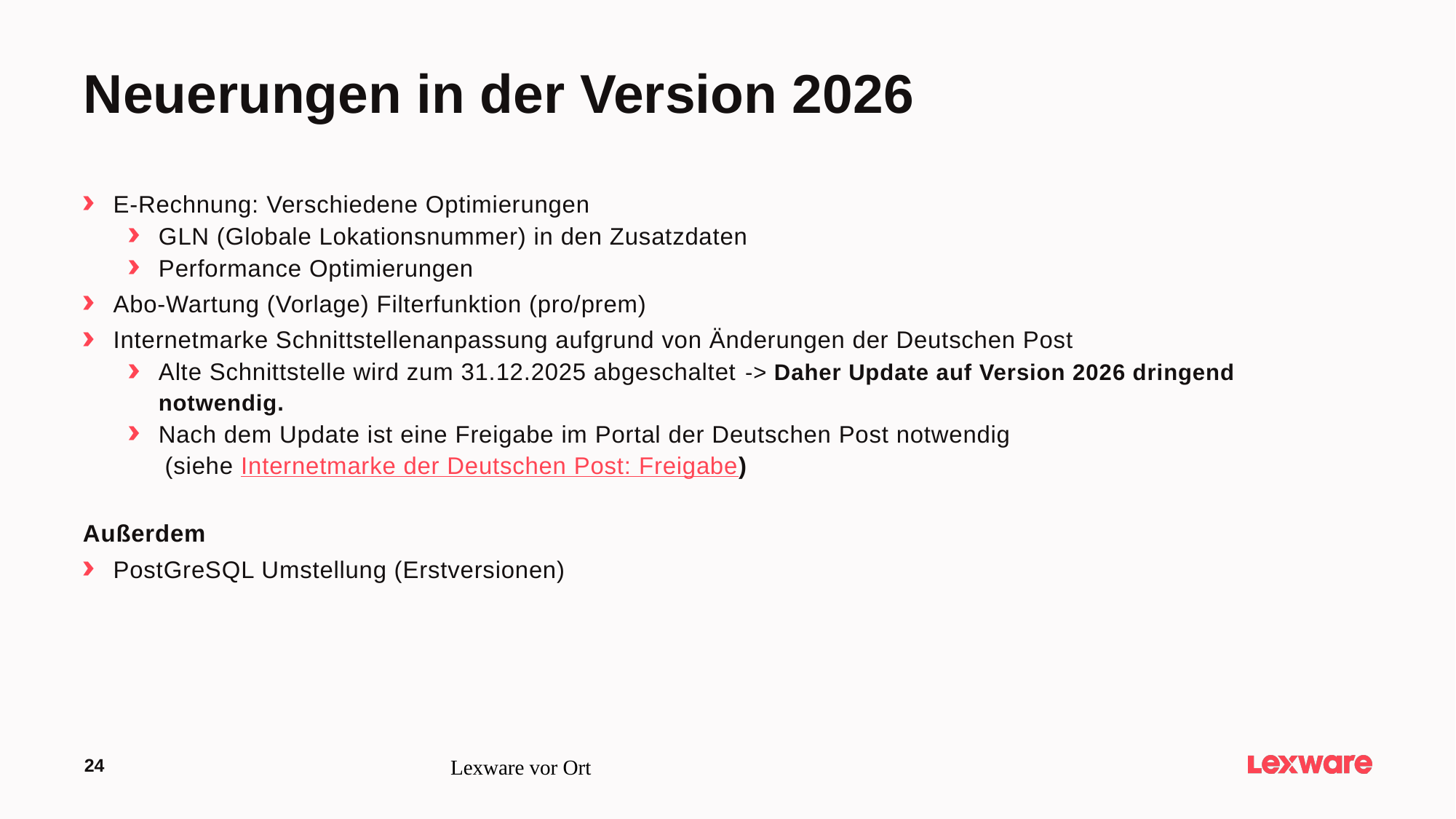

Neuerungen in der Version 2026
E-Rechnung: Verschiedene Optimierungen
GLN (Globale Lokationsnummer) in den Zusatzdaten
Performance Optimierungen
Abo-Wartung (Vorlage) Filterfunktion (pro/prem)
Internetmarke Schnittstellenanpassung aufgrund von Änderungen der Deutschen Post
Alte Schnittstelle wird zum 31.12.2025 abgeschaltet -> Daher Update auf Version 2026 dringend notwendig.
Nach dem Update ist eine Freigabe im Portal der Deutschen Post notwendig
     (siehe Internetmarke der Deutschen Post: Freigabe)

Außerdem
PostGreSQL Umstellung (Erstversionen)

24
Lexware vor Ort